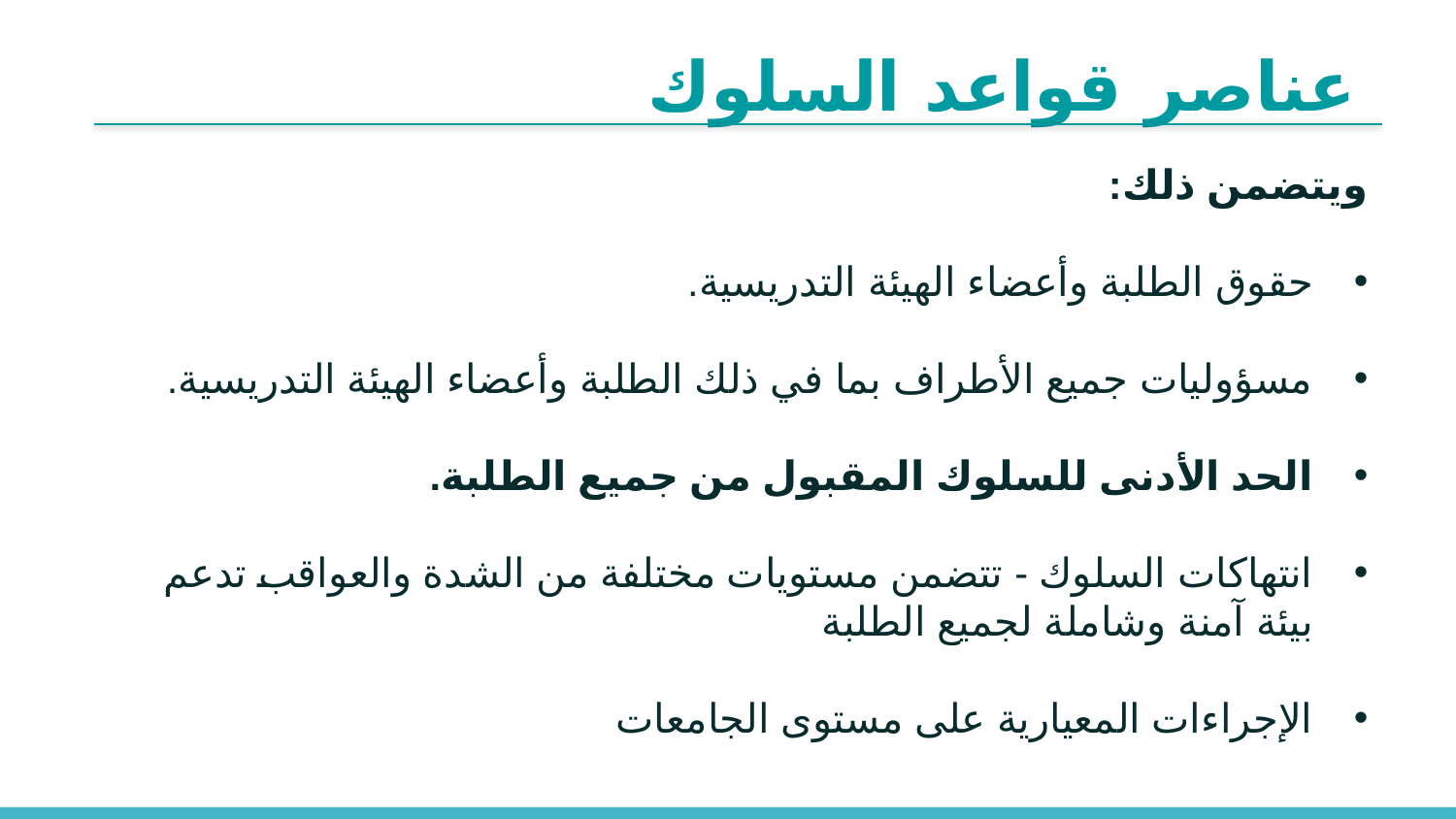

عناصر قواعد السلوك
ويتضمن ذلك:

حقوق الطلبة وأعضاء الهيئة التدريسية.

مسؤوليات جميع الأطراف بما في ذلك الطلبة وأعضاء الهيئة التدريسية.

الحد الأدنى للسلوك المقبول من جميع الطلبة.

انتهاكات السلوك - تتضمن مستويات مختلفة من الشدة والعواقب تدعم بيئة آمنة وشاملة لجميع الطلبة

الإجراءات المعيارية على مستوى الجامعات